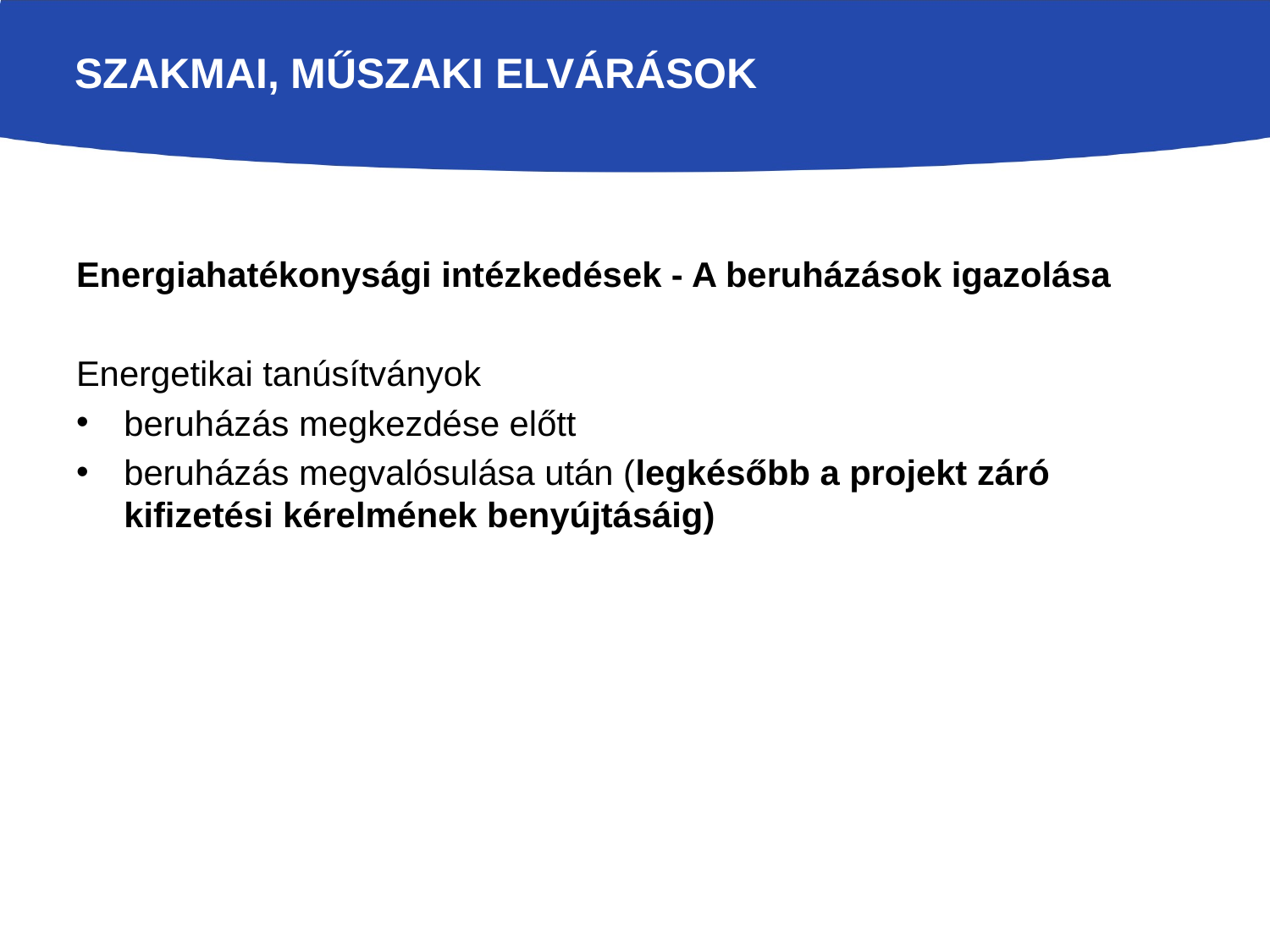

# Szakmai, műszaki elvárások
Energiahatékonysági intézkedések - A beruházások igazolása

Energetikai tanúsítványok
beruházás megkezdése előtt
beruházás megvalósulása után (legkésőbb a projekt záró kifizetési kérelmének benyújtásáig)